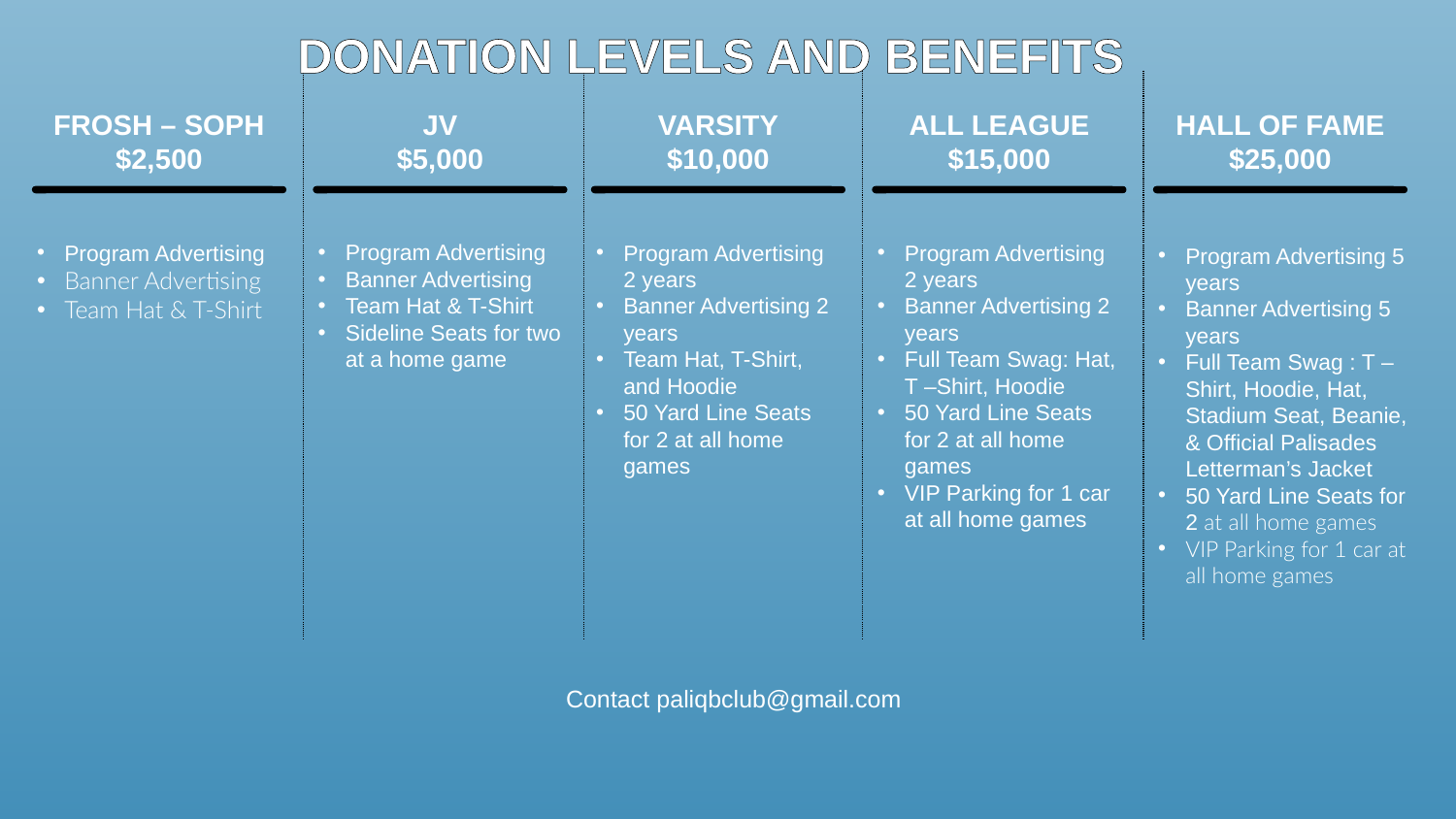

DONATION LEVELS AND BENEFITS
FROSH – SOPH
$2,500
JV
$5,000
VARSITY
$10,000
ALL LEAGUE
$15,000
HALL OF FAME
$25,000

Program Advertising
Banner Advertising
Team Hat & T-Shirt
Program Advertising
Banner Advertising
Team Hat & T-Shirt
Sideline Seats for two at a home game

Program Advertising 2 years
Banner Advertising 2 years
Team Hat, T-Shirt, and Hoodie
50 Yard Line Seats for 2 at all home games
Program Advertising 2 years
Banner Advertising 2 years
Full Team Swag: Hat, T –Shirt, Hoodie
50 Yard Line Seats for 2 at all home games
VIP Parking for 1 car at all home games
Program Advertising 5 years
Banner Advertising 5 years
Full Team Swag : T –Shirt, Hoodie, Hat, Stadium Seat, Beanie, & Official Palisades Letterman’s Jacket
50 Yard Line Seats for 2 at all home games
VIP Parking for 1 car at all home games

Contact paliqbclub@gmail.com